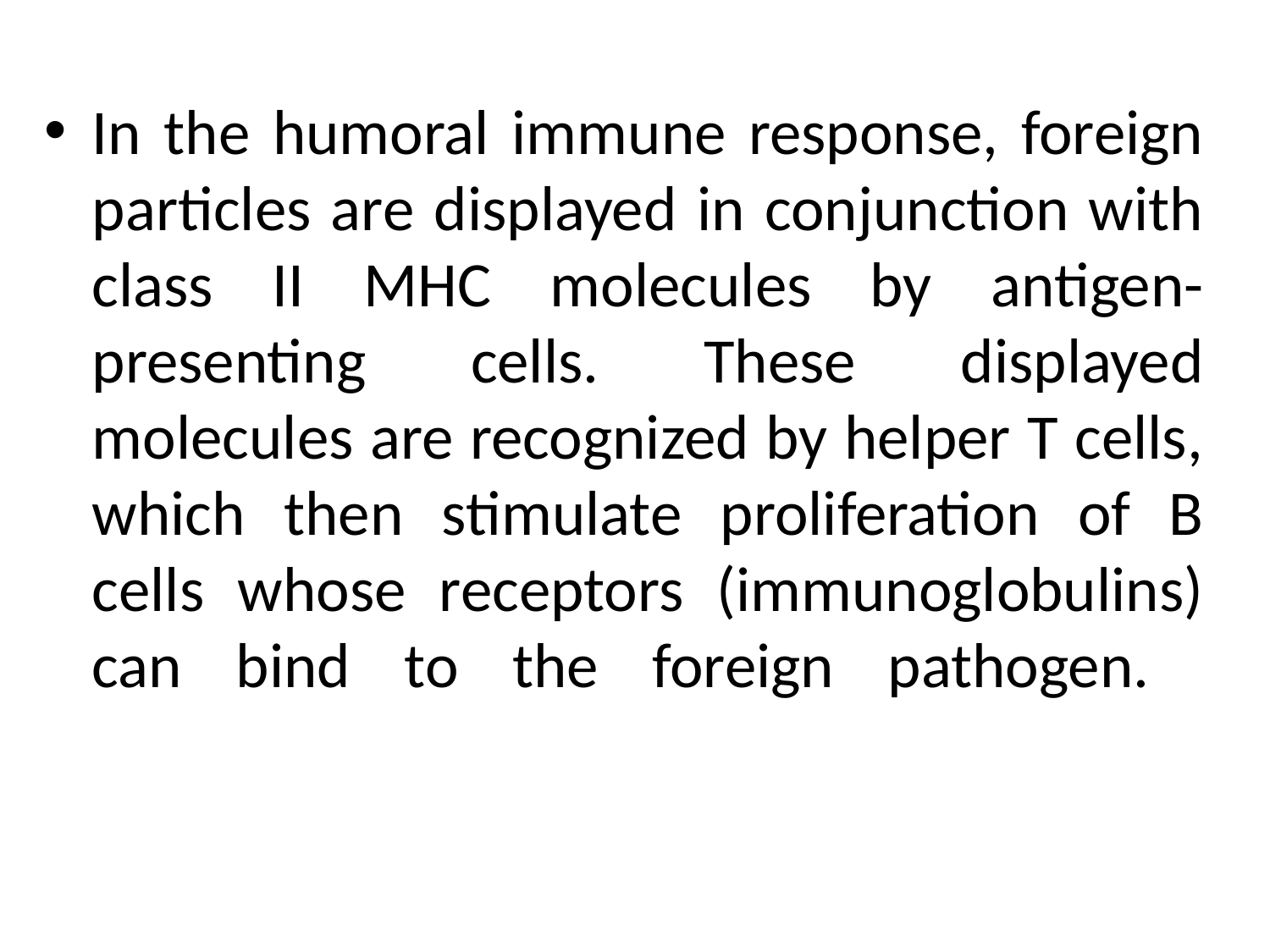

In the humoral immune response, foreign particles are displayed in conjunction with class II MHC molecules by antigen-presenting cells. These displayed molecules are recognized by helper T cells, which then stimulate proliferation of B cells whose receptors (immunoglobulins) can bind to the foreign pathogen.